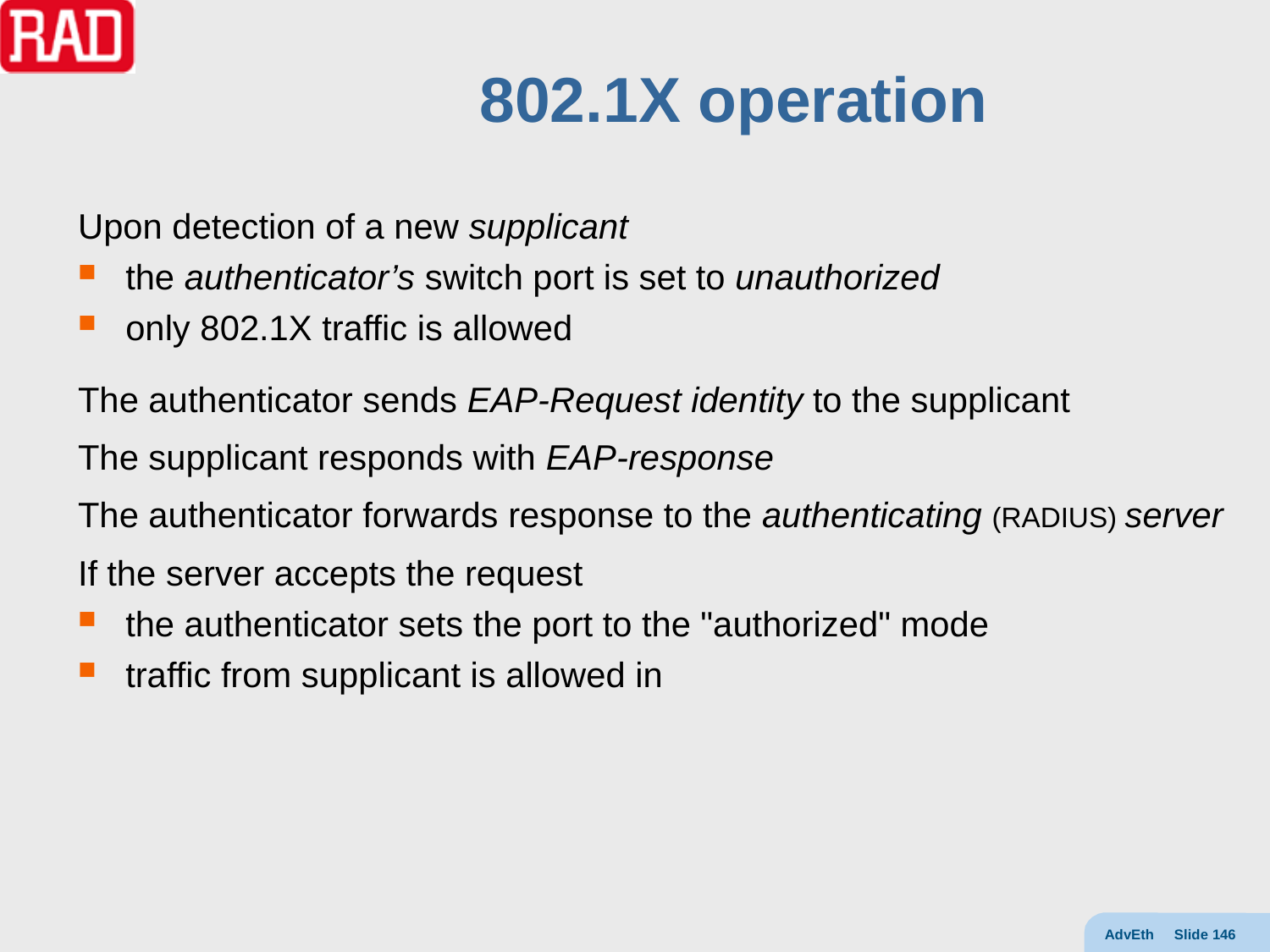

# 802.1X operation
Upon detection of a new supplicant
the authenticator’s switch port is set to unauthorized
only 802.1X traffic is allowed
The authenticator sends EAP-Request identity to the supplicant
The supplicant responds with EAP-response
The authenticator forwards response to the authenticating (RADIUS) server
If the server accepts the request
the authenticator sets the port to the "authorized" mode
traffic from supplicant is allowed in

AdvEth     Slide 146